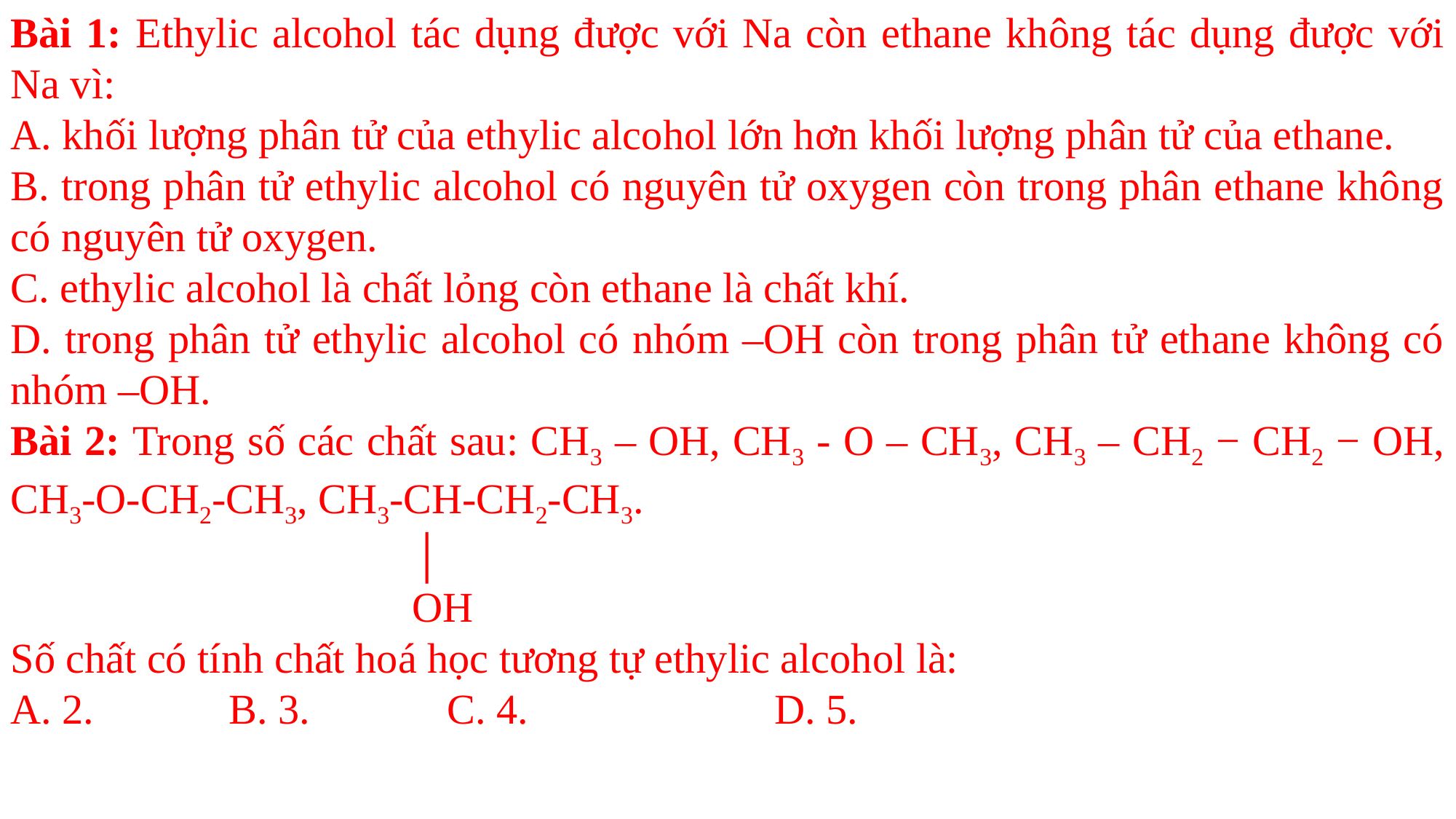

Bài 1: Ethylic alcohol tác dụng được với Na còn ethane không tác dụng được với Na vì:
A. khối lượng phân tử của ethylic alcohol lớn hơn khối lượng phân tử của ethane.
B. trong phân tử ethylic alcohol có nguyên tử oxygen còn trong phân ethane không có nguyên tử oxygen.
C. ethylic alcohol là chất lỏng còn ethane là chất khí.
D. trong phân tử ethylic alcohol có nhóm –OH còn trong phân tử ethane không có nhóm –OH.
Bài 2: Trong số các chất sau: CH3 – OH, CH3 - O – CH3, CH3 – CH2 − CH2 − OH, CH3-O-CH2-CH3, CH3-CH-CH2-CH3.
			       │
			       OH
Số chất có tính chất hoá học tương tự ethylic alcohol là:
A. 2.		B. 3.		C. 4.			D. 5.